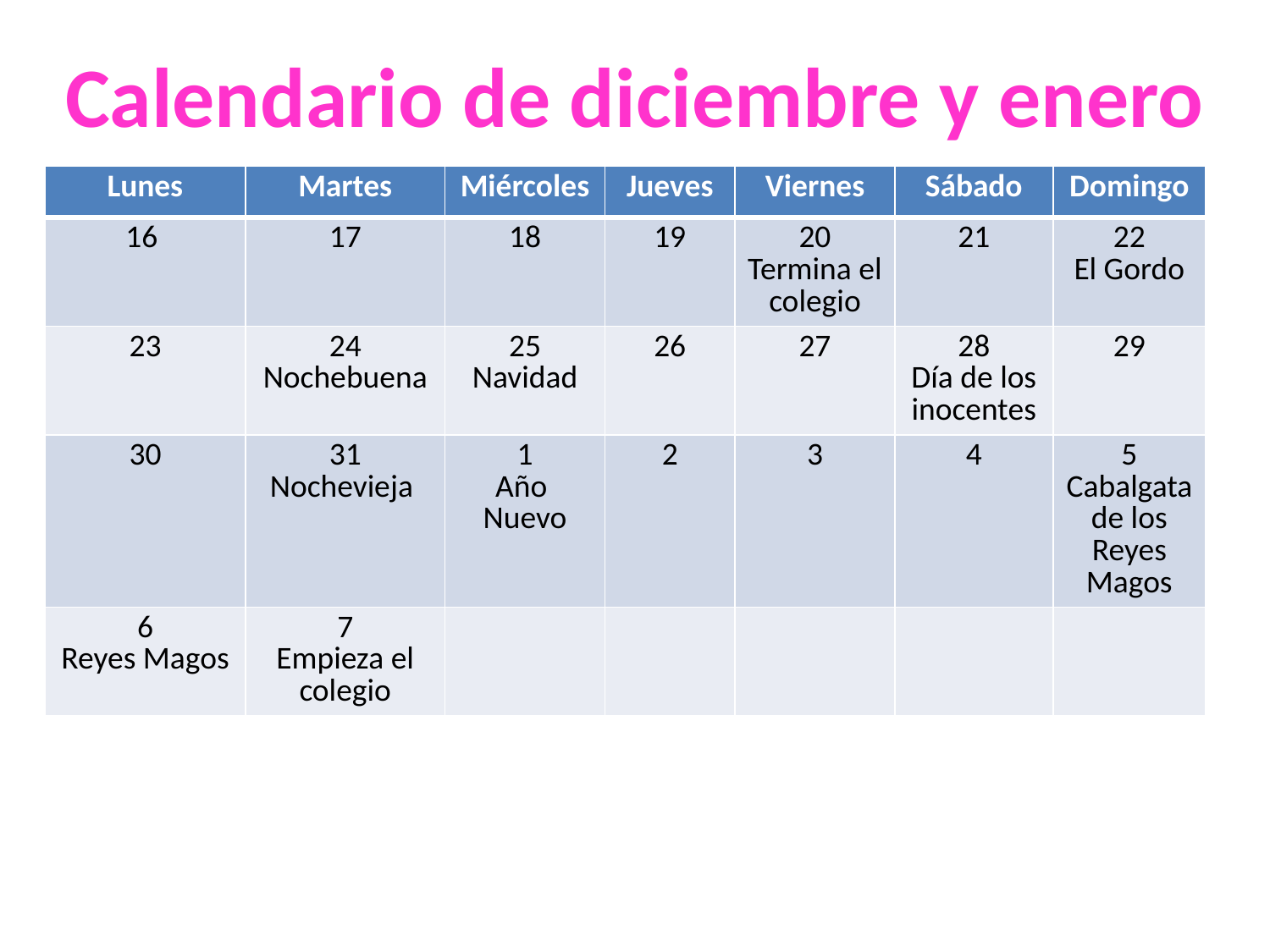

Calendario de diciembre y enero
| Lunes | Martes | Miércoles | Jueves | Viernes | Sábado | Domingo |
| --- | --- | --- | --- | --- | --- | --- |
| 16 | 17 | 18 | 19 | 20 Termina el colegio | 21 | 22 El Gordo |
| 23 | 24 Nochebuena | 25 Navidad | 26 | 27 | 28 Día de los inocentes | 29 |
| 30 | 31 Nochevieja | 1 Año Nuevo | 2 | 3 | 4 | 5 Cabalgata de los Reyes Magos |
| 6 Reyes Magos | 7 Empieza el colegio |  |  |  |  |  |